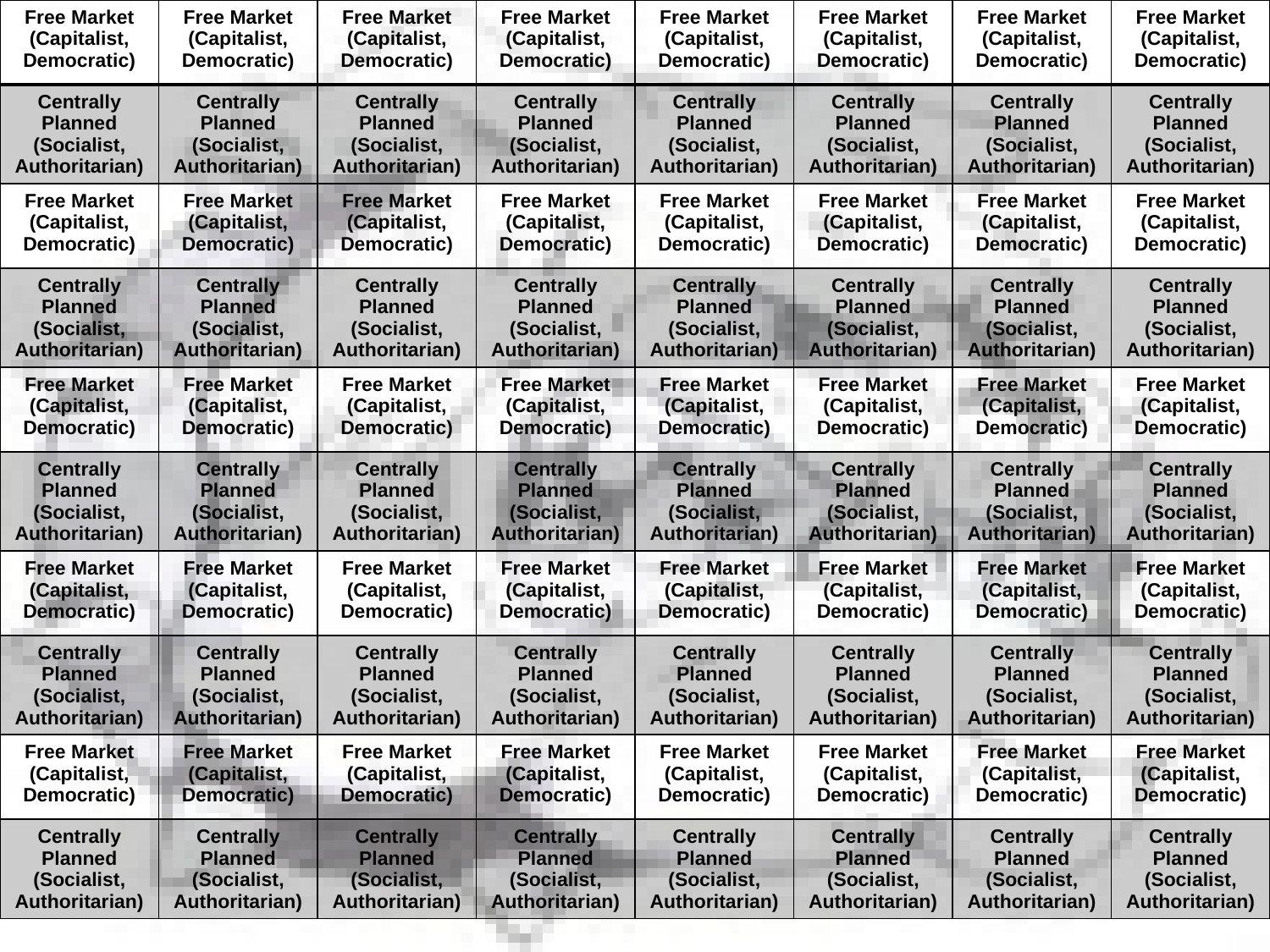

| Free Market (Capitalist, Democratic) | Free Market (Capitalist, Democratic) | Free Market (Capitalist, Democratic) | Free Market (Capitalist, Democratic) | Free Market (Capitalist, Democratic) | Free Market (Capitalist, Democratic) | Free Market (Capitalist, Democratic) | Free Market (Capitalist, Democratic) |
| --- | --- | --- | --- | --- | --- | --- | --- |
| Centrally Planned (Socialist, Authoritarian) | Centrally Planned (Socialist, Authoritarian) | Centrally Planned (Socialist, Authoritarian) | Centrally Planned (Socialist, Authoritarian) | Centrally Planned (Socialist, Authoritarian) | Centrally Planned (Socialist, Authoritarian) | Centrally Planned (Socialist, Authoritarian) | Centrally Planned (Socialist, Authoritarian) |
| Free Market (Capitalist, Democratic) | Free Market (Capitalist, Democratic) | Free Market (Capitalist, Democratic) | Free Market (Capitalist, Democratic) | Free Market (Capitalist, Democratic) | Free Market (Capitalist, Democratic) | Free Market (Capitalist, Democratic) | Free Market (Capitalist, Democratic) |
| Centrally Planned (Socialist, Authoritarian) | Centrally Planned (Socialist, Authoritarian) | Centrally Planned (Socialist, Authoritarian) | Centrally Planned (Socialist, Authoritarian) | Centrally Planned (Socialist, Authoritarian) | Centrally Planned (Socialist, Authoritarian) | Centrally Planned (Socialist, Authoritarian) | Centrally Planned (Socialist, Authoritarian) |
| Free Market (Capitalist, Democratic) | Free Market (Capitalist, Democratic) | Free Market (Capitalist, Democratic) | Free Market (Capitalist, Democratic) | Free Market (Capitalist, Democratic) | Free Market (Capitalist, Democratic) | Free Market (Capitalist, Democratic) | Free Market (Capitalist, Democratic) |
| Centrally Planned (Socialist, Authoritarian) | Centrally Planned (Socialist, Authoritarian) | Centrally Planned (Socialist, Authoritarian) | Centrally Planned (Socialist, Authoritarian) | Centrally Planned (Socialist, Authoritarian) | Centrally Planned (Socialist, Authoritarian) | Centrally Planned (Socialist, Authoritarian) | Centrally Planned (Socialist, Authoritarian) |
| Free Market (Capitalist, Democratic) | Free Market (Capitalist, Democratic) | Free Market (Capitalist, Democratic) | Free Market (Capitalist, Democratic) | Free Market (Capitalist, Democratic) | Free Market (Capitalist, Democratic) | Free Market (Capitalist, Democratic) | Free Market (Capitalist, Democratic) |
| Centrally Planned (Socialist, Authoritarian) | Centrally Planned (Socialist, Authoritarian) | Centrally Planned (Socialist, Authoritarian) | Centrally Planned (Socialist, Authoritarian) | Centrally Planned (Socialist, Authoritarian) | Centrally Planned (Socialist, Authoritarian) | Centrally Planned (Socialist, Authoritarian) | Centrally Planned (Socialist, Authoritarian) |
| Free Market (Capitalist, Democratic) | Free Market (Capitalist, Democratic) | Free Market (Capitalist, Democratic) | Free Market (Capitalist, Democratic) | Free Market (Capitalist, Democratic) | Free Market (Capitalist, Democratic) | Free Market (Capitalist, Democratic) | Free Market (Capitalist, Democratic) |
| Centrally Planned (Socialist, Authoritarian) | Centrally Planned (Socialist, Authoritarian) | Centrally Planned (Socialist, Authoritarian) | Centrally Planned (Socialist, Authoritarian) | Centrally Planned (Socialist, Authoritarian) | Centrally Planned (Socialist, Authoritarian) | Centrally Planned (Socialist, Authoritarian) | Centrally Planned (Socialist, Authoritarian) |